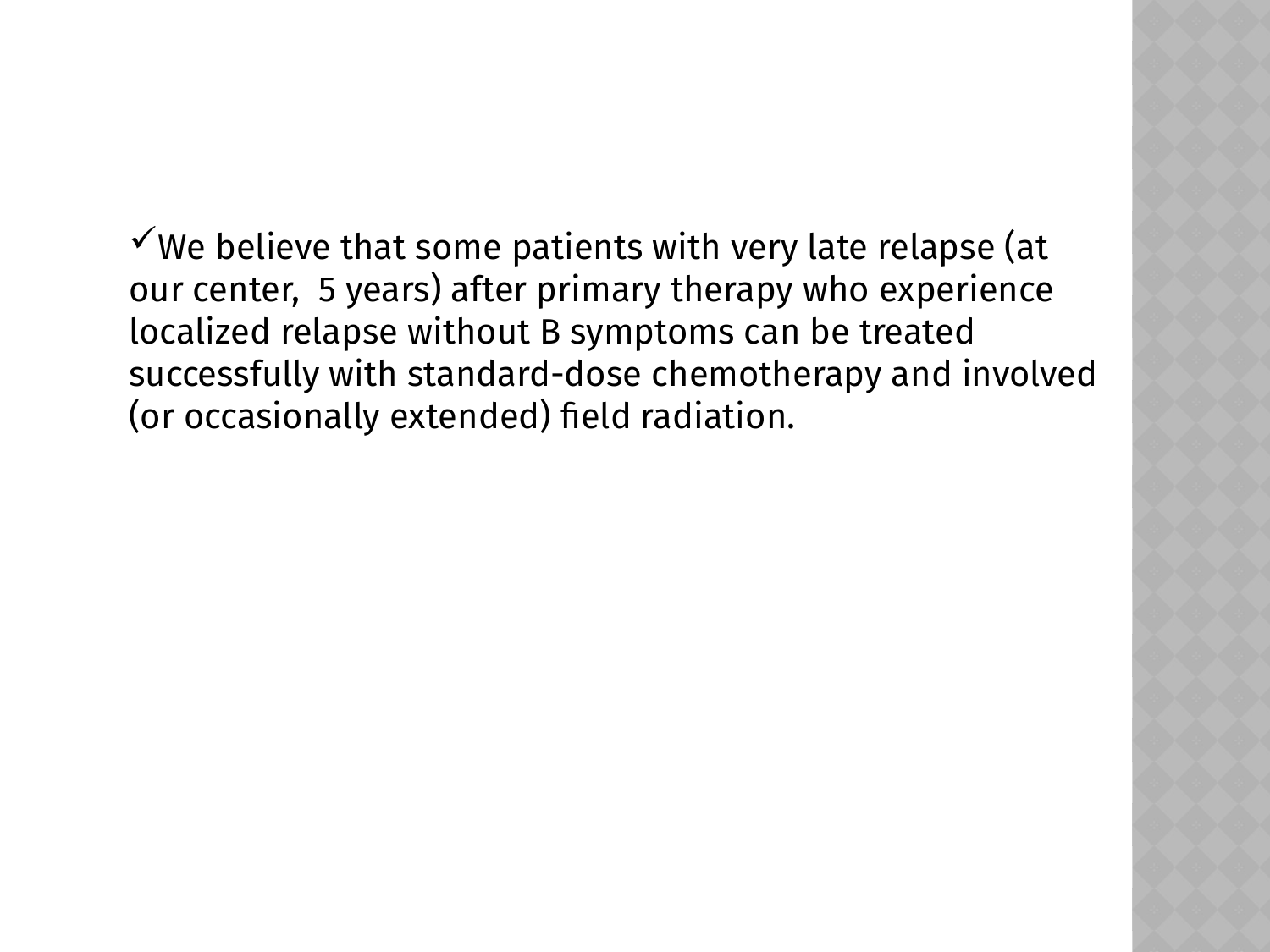

We believe that some patients with very late relapse (at our center,  5 years) after primary therapy who experience localized relapse without B symptoms can be treated successfully with standard-dose chemotherapy and involved (or occasionally extended) field radiation.